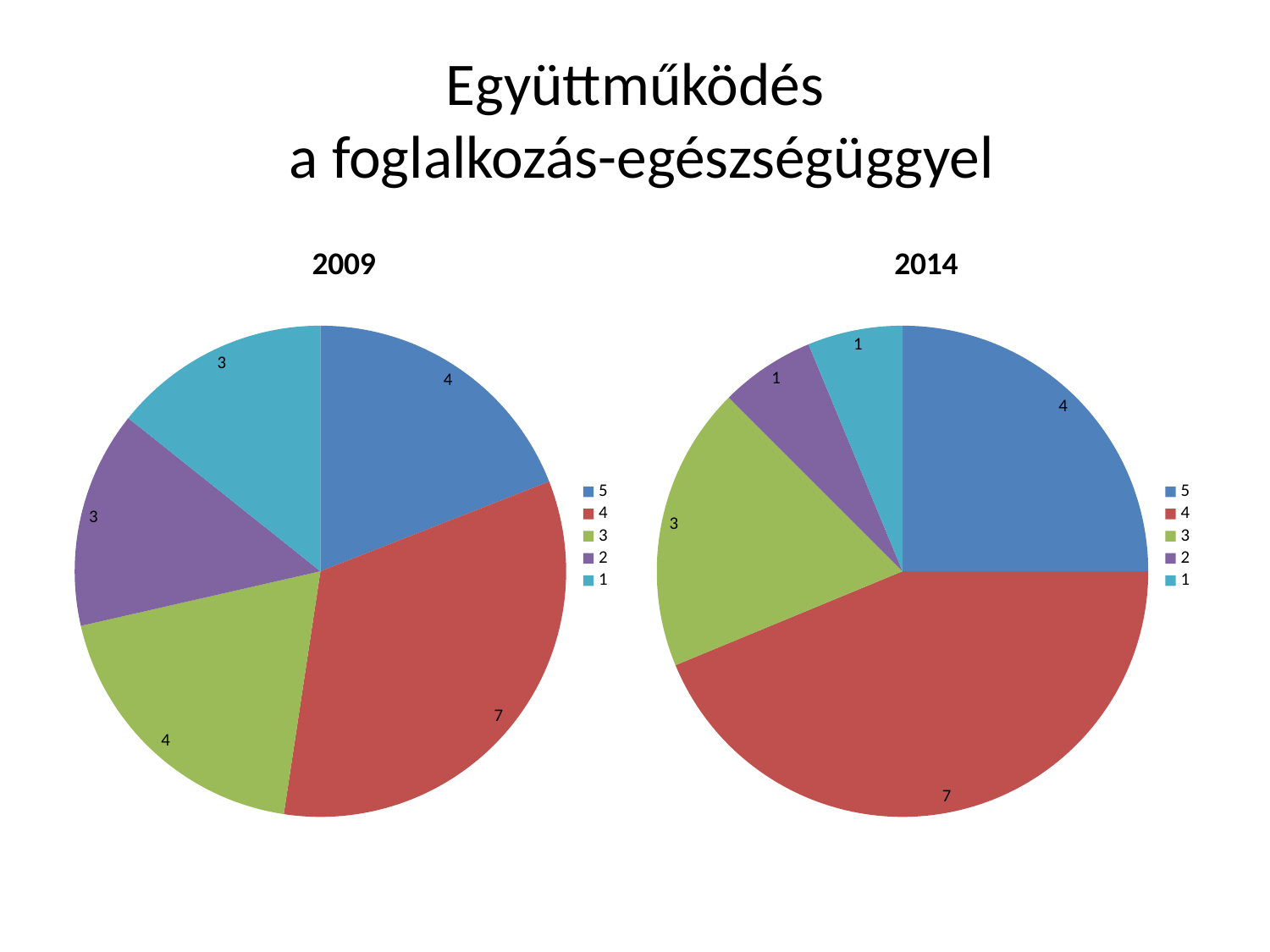

# Együttműködés a foglalkozás-egészségüggyel

### Chart:

| Category | 2009 |
|---|---|
| 5 | 4.0 |
| 4 | 7.0 |
| 3 | 4.0 |
| 2 | 3.0 |
| 1 | 3.0 |

### Chart:

| Category | 2014 |
|---|---|
| 5 | 4.0 |
| 4 | 7.0 |
| 3 | 3.0 |
| 2 | 1.0 |
| 1 | 1.0 |